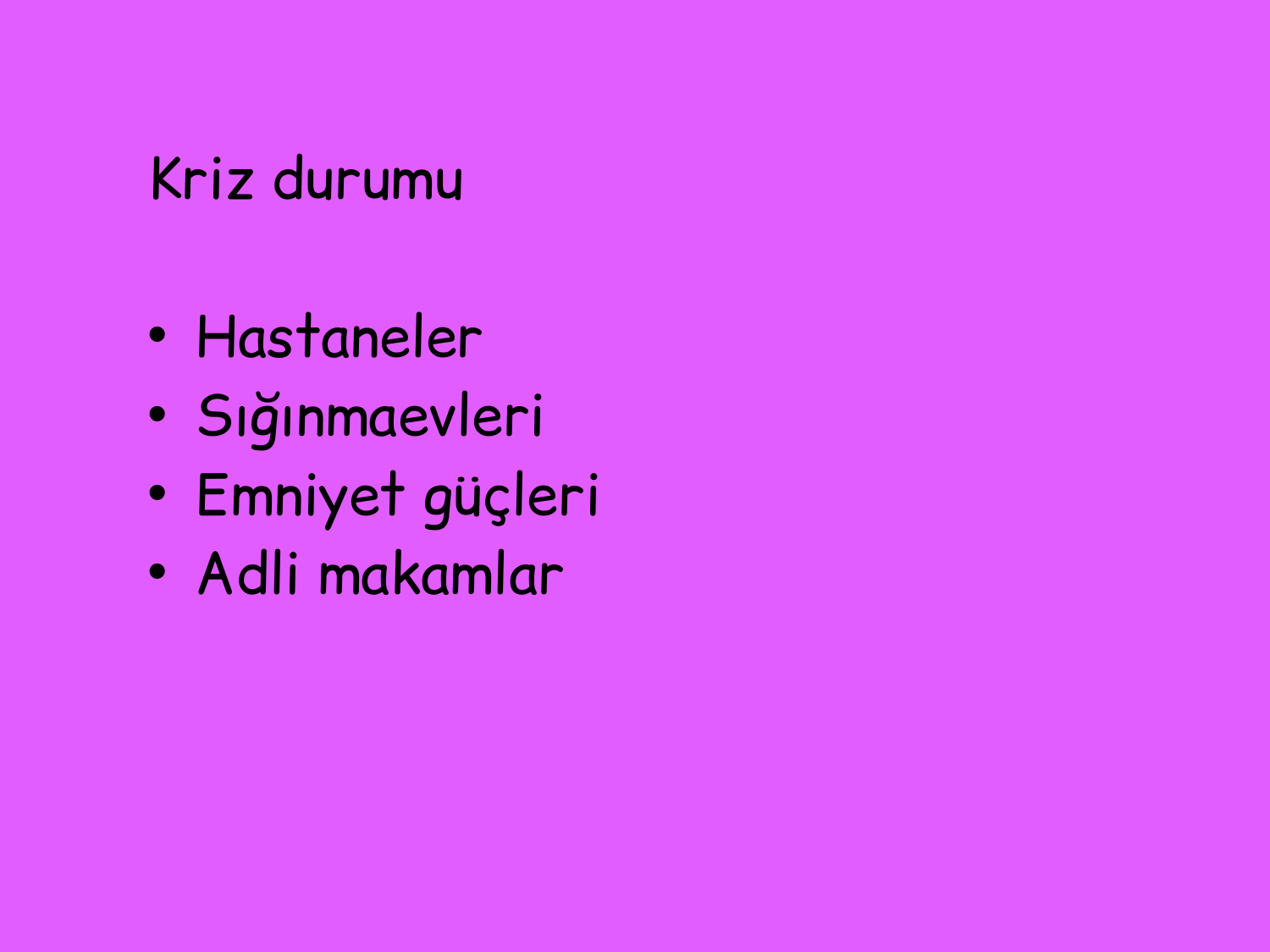

Kriz durumu

Hastaneler
Sığınmaevleri
Emniyet güçleri
Adli makamlar